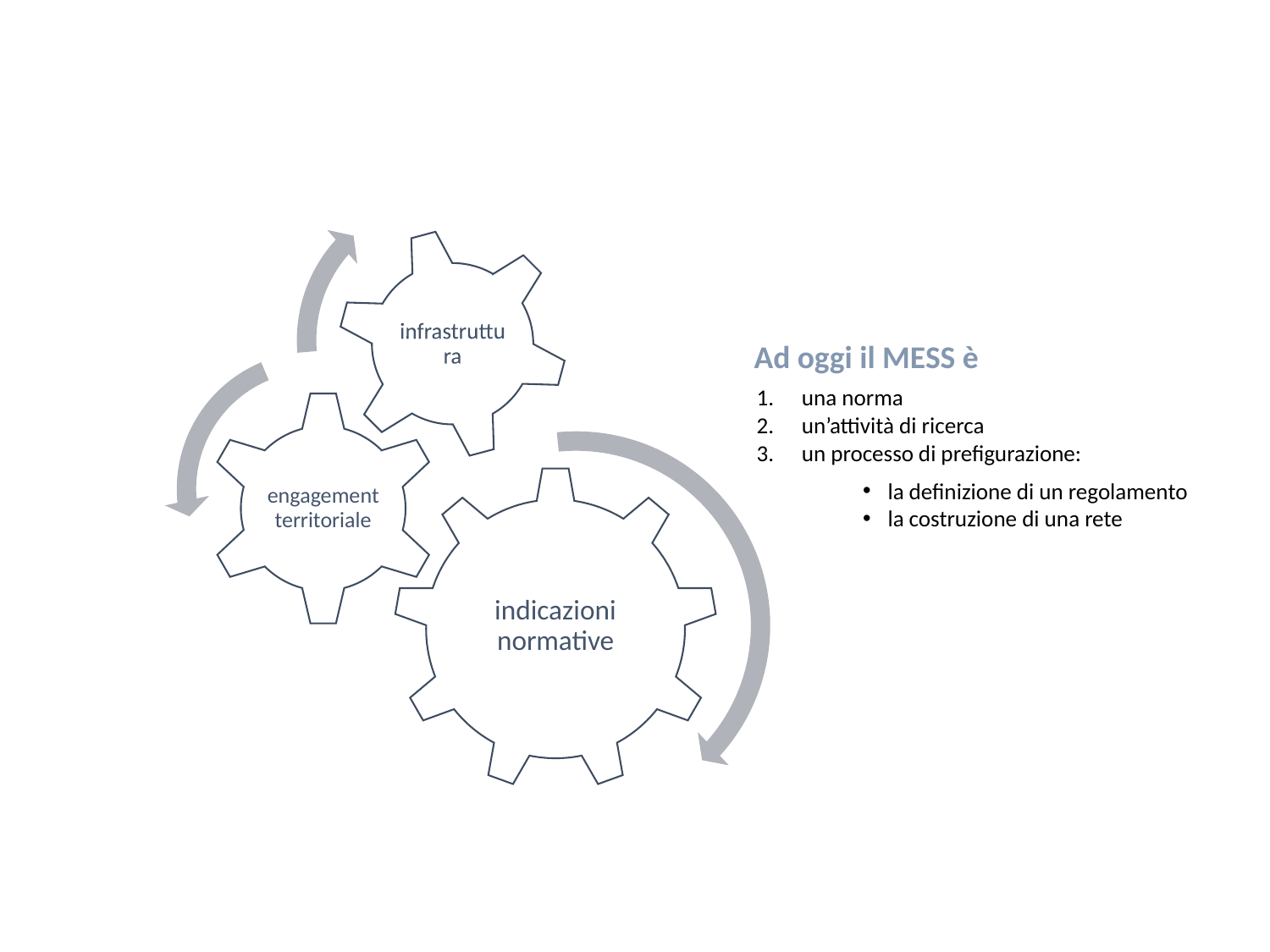

indicazioni
normative
engagement territoriale
infrastruttura
Ad oggi il MESS è
una norma
un’attività di ricerca
un processo di prefigurazione:
la definizione di un regolamento
la costruzione di una rete